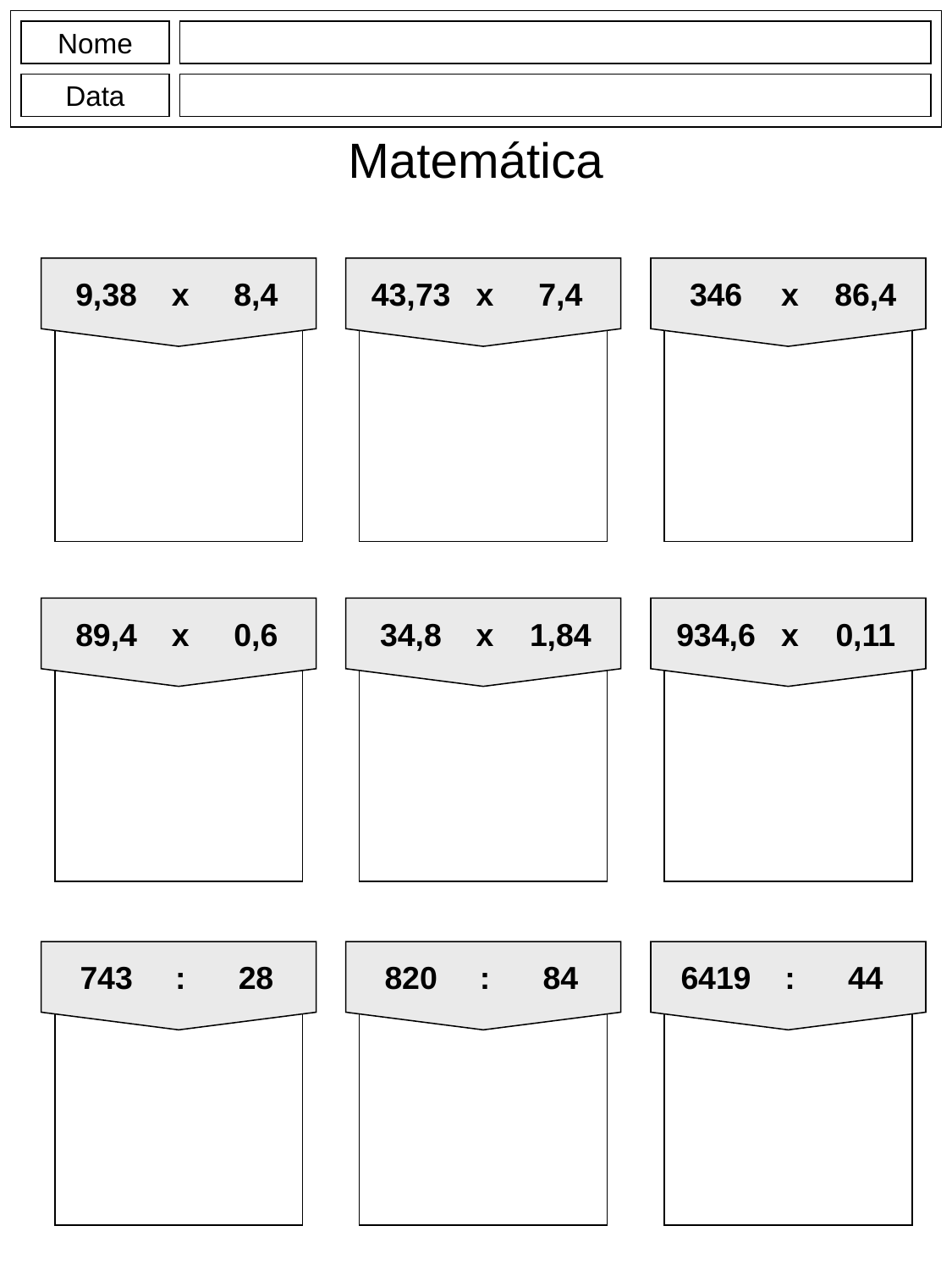

Nome

Data

Matemática

9,38
x
8,4

43,73
x
7,4

346
x
86,4

89,4
x
0,6

34,8
x
1,84

934,6
x
0,11

743
:
28

820
:
84

6419
:
44